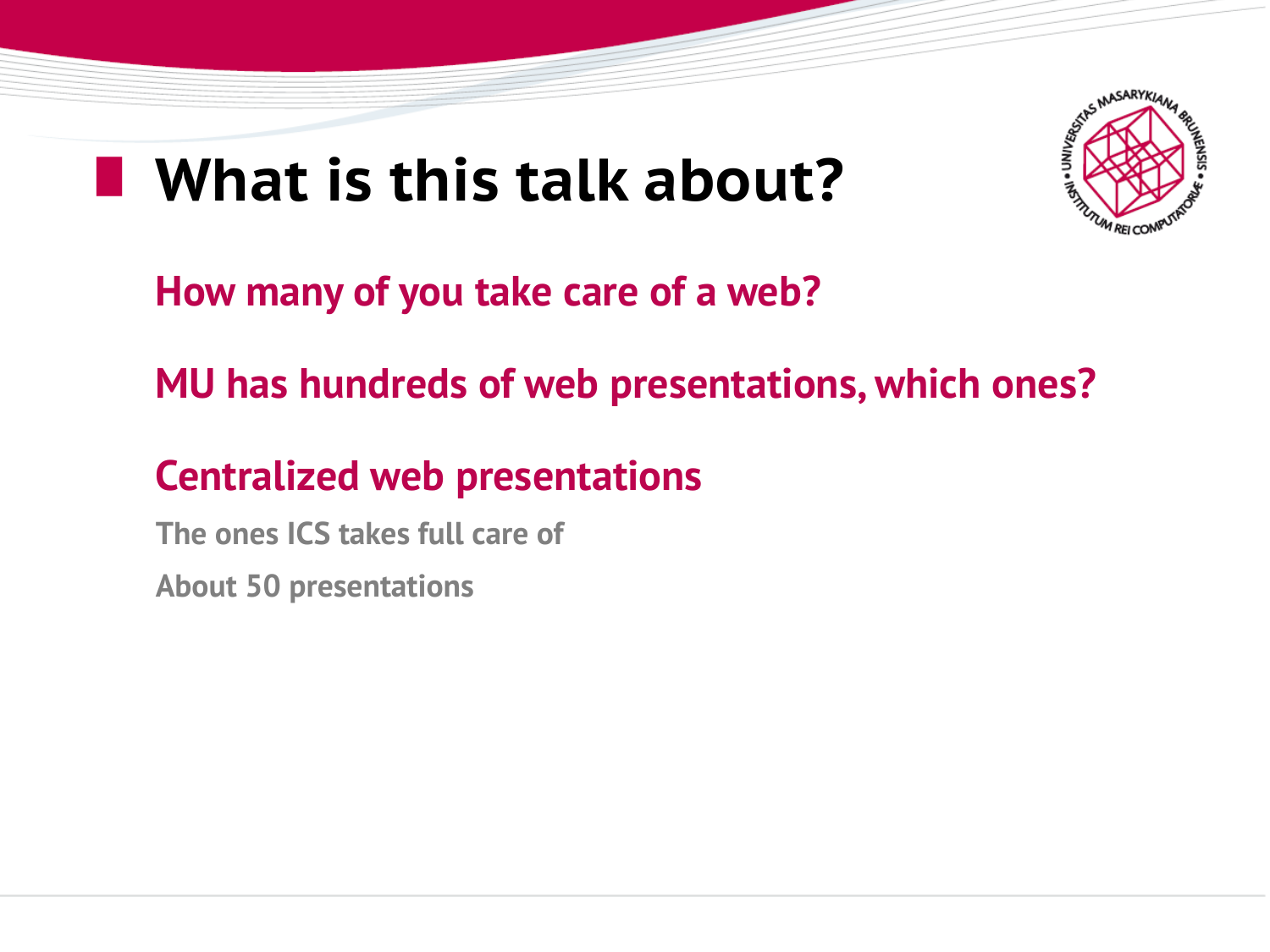

# What is this talk about?
How many of you take care of a web?
MU has hundreds of web presentations, which ones?
Centralized web presentations
The ones ICS takes full care of
About 50 presentations